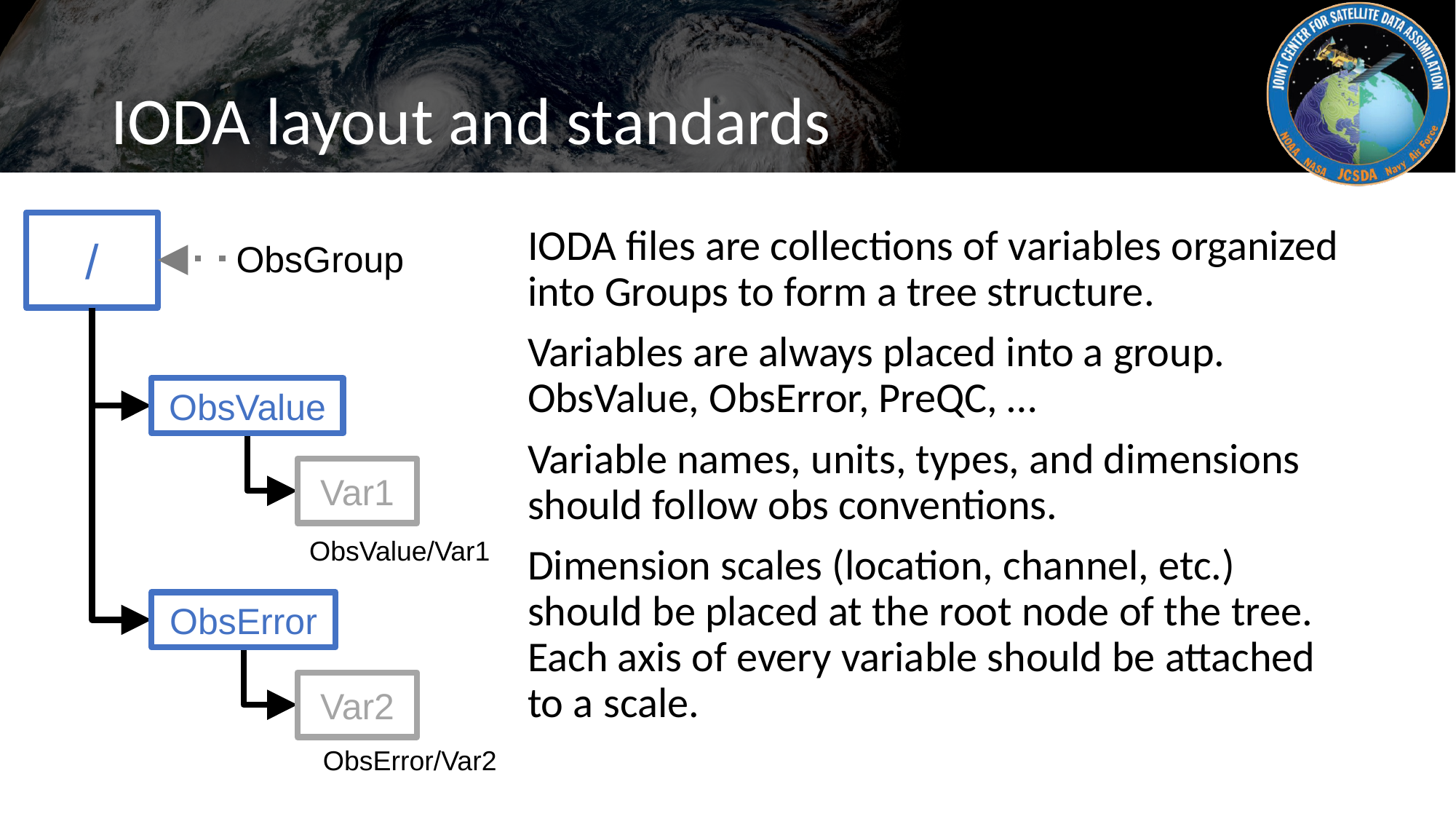

# IODA layout and standards
/
IODA files are collections of variables organized into Groups to form a tree structure.
Variables are always placed into a group. ObsValue, ObsError, PreQC, …
Variable names, units, types, and dimensions should follow obs conventions.
Dimension scales (location, channel, etc.) should be placed at the root node of the tree. Each axis of every variable should be attached to a scale.
ObsGroup
ObsValue
Var1
ObsValue/Var1
ObsError
Var2
ObsError/Var2